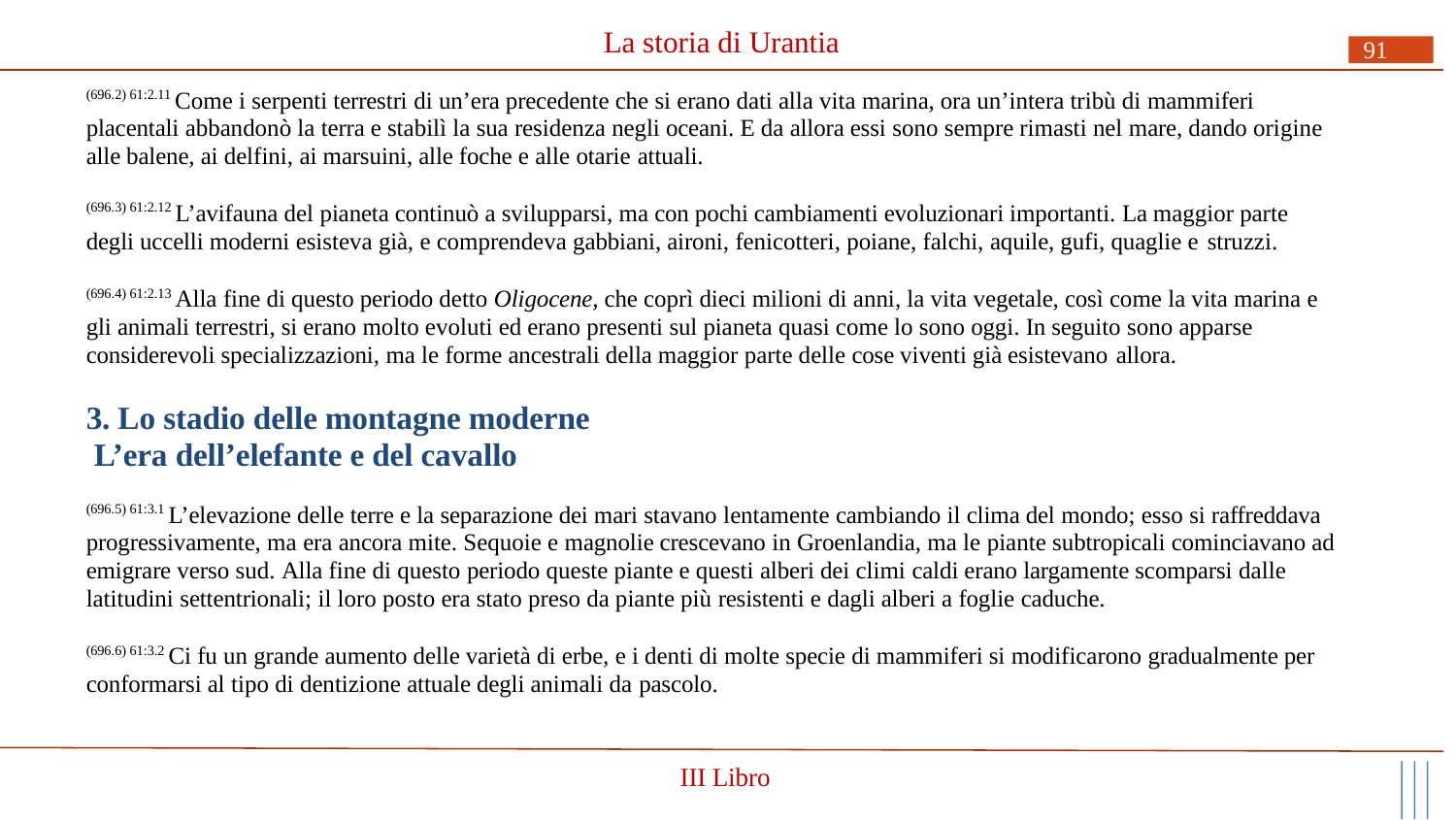

# La storia di Urantia
91

(696.2) 61:2.11 Come i serpenti terrestri di un’era precedente che si erano dati alla vita marina, ora un’intera tribù di mammiferi  placentali abbandonò la terra e stabilì la sua residenza negli oceani. E da allora essi sono sempre rimasti nel mare, dando origine  alle balene, ai delfini, ai marsuini, alle foche e alle otarie attuali.

(696.3) 61:2.12 L’avifauna del pianeta continuò a svilupparsi, ma con pochi cambiamenti evoluzionari importanti. La maggior parte  degli uccelli moderni esisteva già, e comprendeva gabbiani, aironi, fenicotteri, poiane, falchi, aquile, gufi, quaglie e struzzi.

(696.4) 61:2.13 Alla fine di questo periodo detto Oligocene, che coprì dieci milioni di anni, la vita vegetale, così come la vita marina e  gli animali terrestri, si erano molto evoluti ed erano presenti sul pianeta quasi come lo sono oggi. In seguito sono apparse  considerevoli specializzazioni, ma le forme ancestrali della maggior parte delle cose viventi già esistevano allora.

3. Lo stadio delle montagne moderne  L’era dell’elefante e del cavallo
(696.5) 61:3.1 L’elevazione delle terre e la separazione dei mari stavano lentamente cambiando il clima del mondo; esso si raffreddava  progressivamente, ma era ancora mite. Sequoie e magnolie crescevano in Groenlandia, ma le piante subtropicali cominciavano ad  emigrare verso sud. Alla fine di questo periodo queste piante e questi alberi dei climi caldi erano largamente scomparsi dalle  latitudini settentrionali; il loro posto era stato preso da piante più resistenti e dagli alberi a foglie caduche.

(696.6) 61:3.2 Ci fu un grande aumento delle varietà di erbe, e i denti di molte specie di mammiferi si modificarono gradualmente per  conformarsi al tipo di dentizione attuale degli animali da pascolo.

III Libro